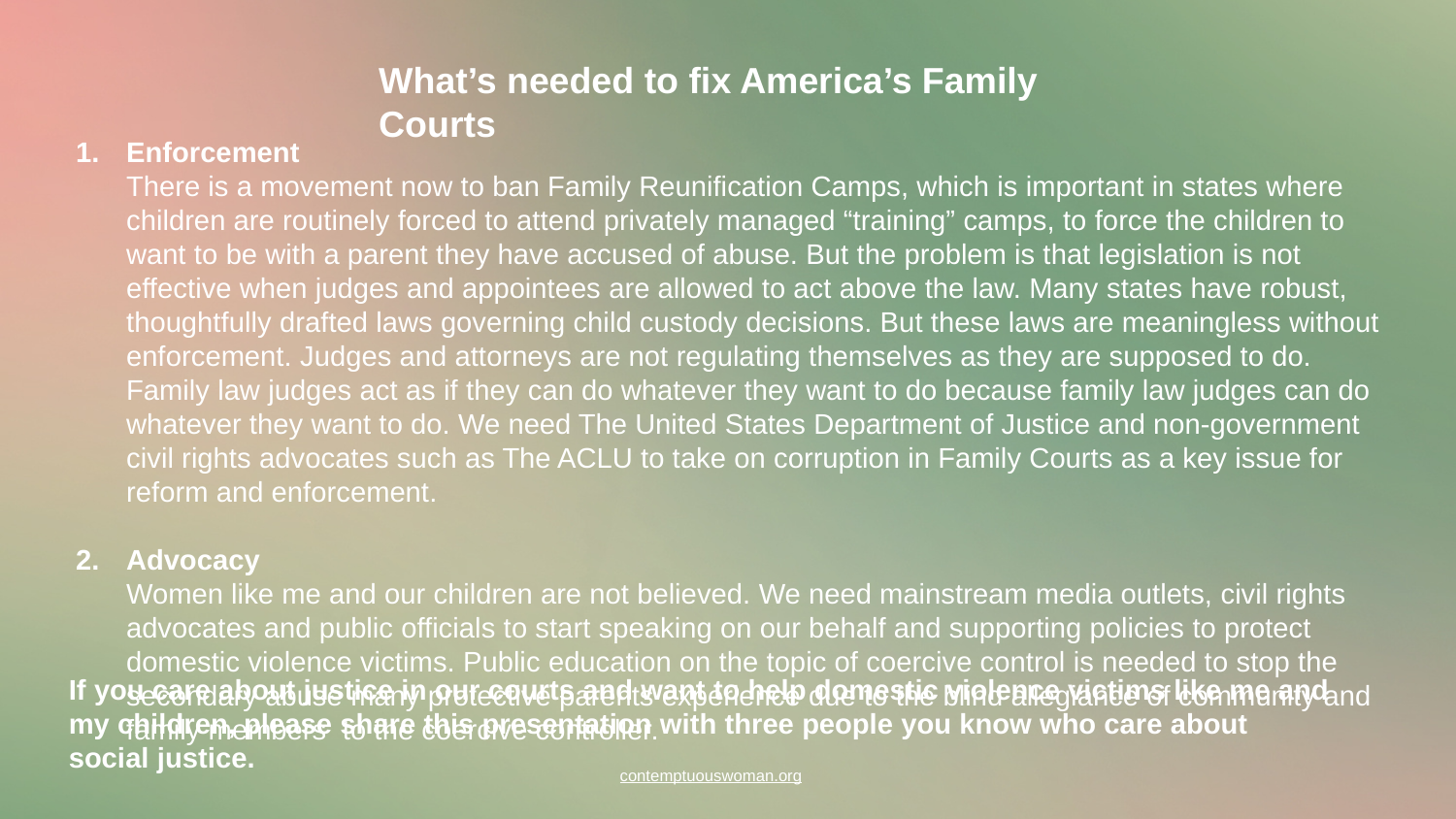

What’s needed to fix America’s Family Courts
Enforcement
There is a movement now to ban Family Reunification Camps, which is important in states where children are routinely forced to attend privately managed “training” camps, to force the children to want to be with a parent they have accused of abuse. But the problem is that legislation is not effective when judges and appointees are allowed to act above the law. Many states have robust, thoughtfully drafted laws governing child custody decisions. But these laws are meaningless without enforcement. Judges and attorneys are not regulating themselves as they are supposed to do. Family law judges act as if they can do whatever they want to do because family law judges can do whatever they want to do. We need The United States Department of Justice and non-government civil rights advocates such as The ACLU to take on corruption in Family Courts as a key issue for reform and enforcement.

Advocacy
Women like me and our children are not believed. We need mainstream media outlets, civil rights advocates and public officials to start speaking on our behalf and supporting policies to protect domestic violence victims. Public education on the topic of coercive control is needed to stop the secondary abuse many protective parents experience due to the blind allegiance of community and family members  to the coercive controller.
If you care about justice in our courts and want to help domestic violence victims like me and my children, please share this presentation with three people you know who care about social justice.
contemptuouswoman.org